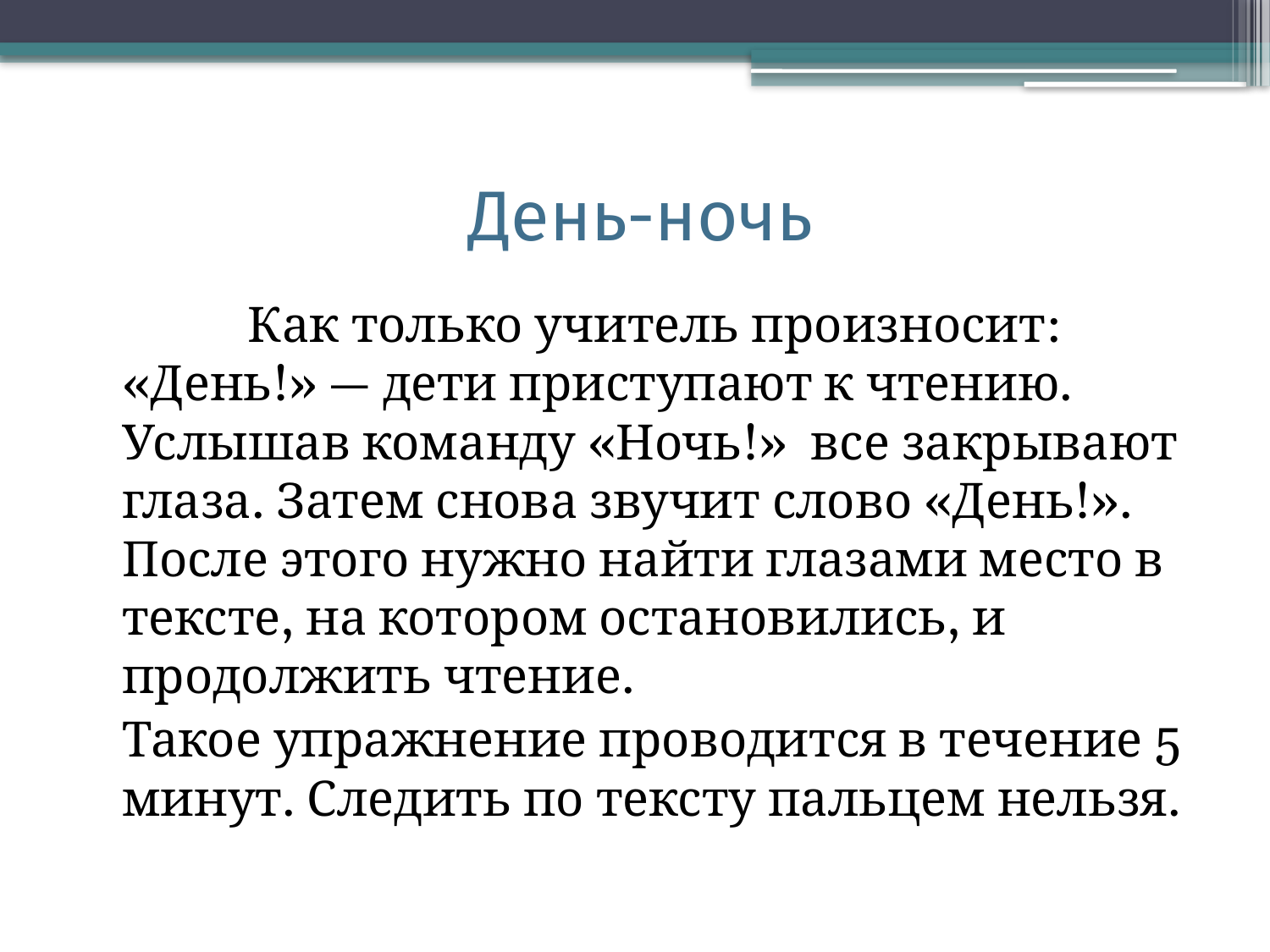

# День-ночь
   		Как только учитель произносит: «День!» — дети приступают к чтению. Услышав команду «Ночь!»  все закрывают глаза. Затем снова звучит слово «День!». После этого нужно найти глазами место в тексте, на котором остановились, и продолжить чтение.
		Такое упражнение проводится в течение 5 минут. Следить по тексту пальцем нельзя.